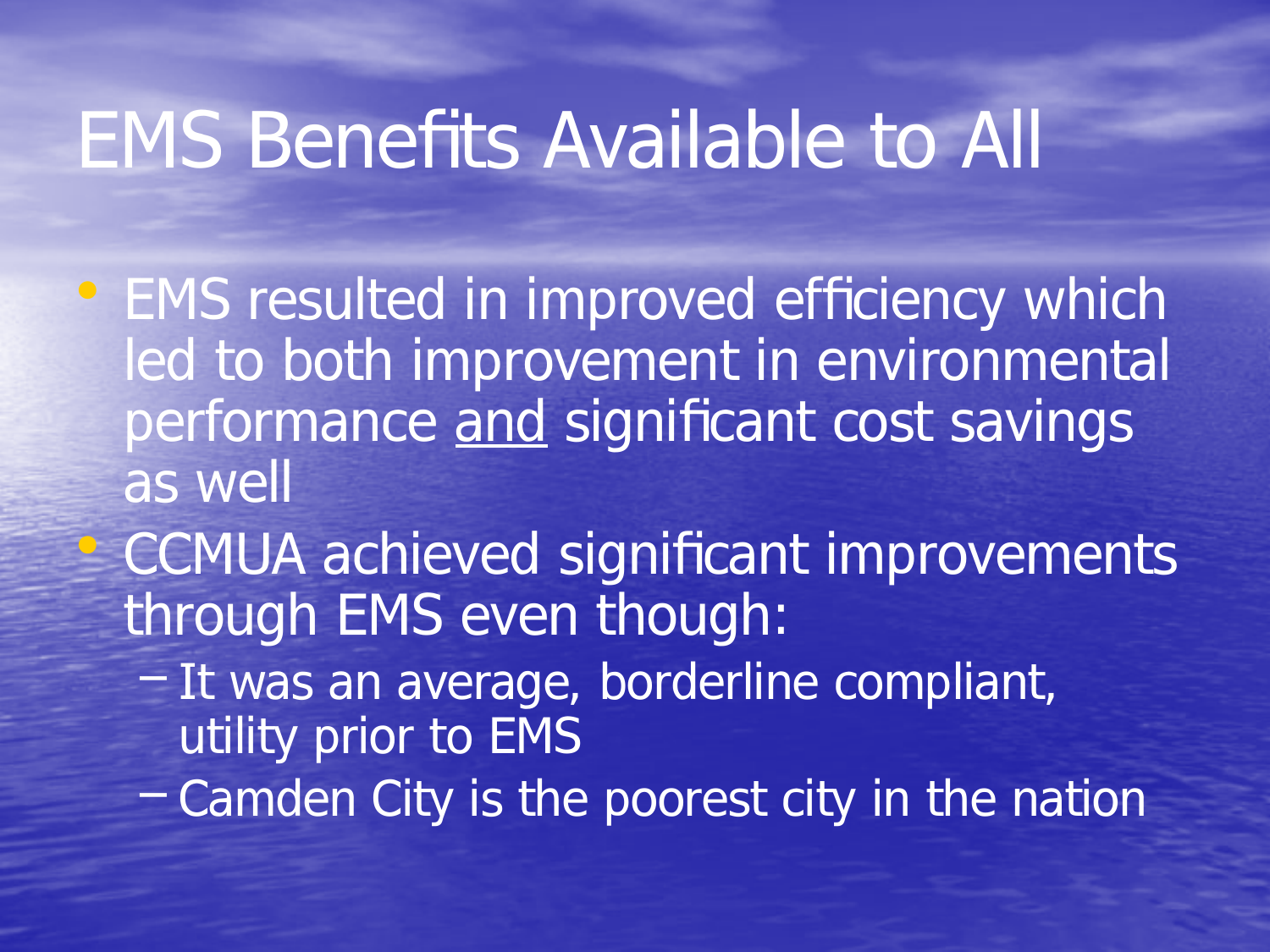

# EMS Benefits Available to All
EMS resulted in improved efficiency which led to both improvement in environmental performance and significant cost savings as well
CCMUA achieved significant improvements through EMS even though:
It was an average, borderline compliant, utility prior to EMS
Camden City is the poorest city in the nation